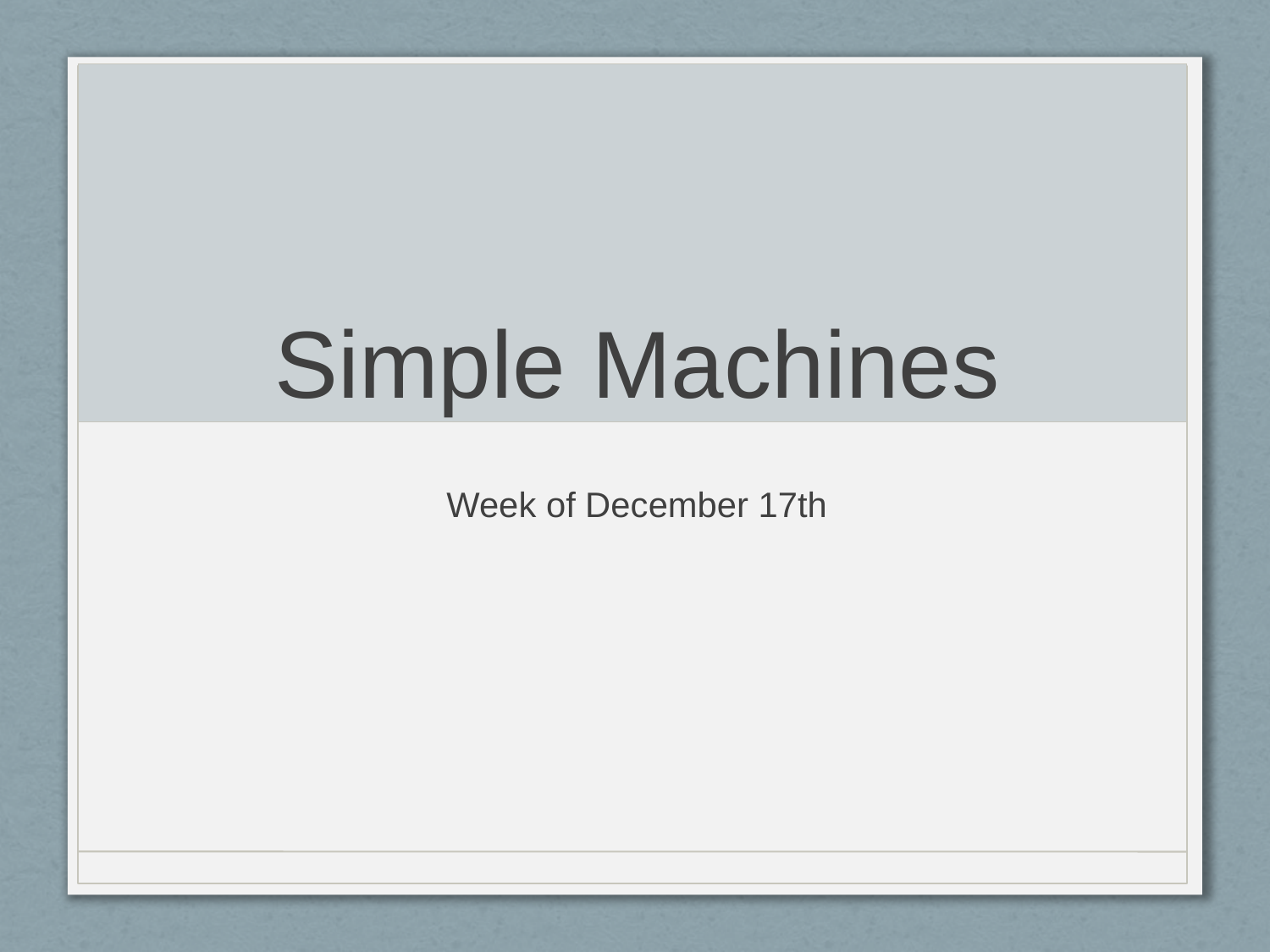

# Simple Machines
Week of December 17th